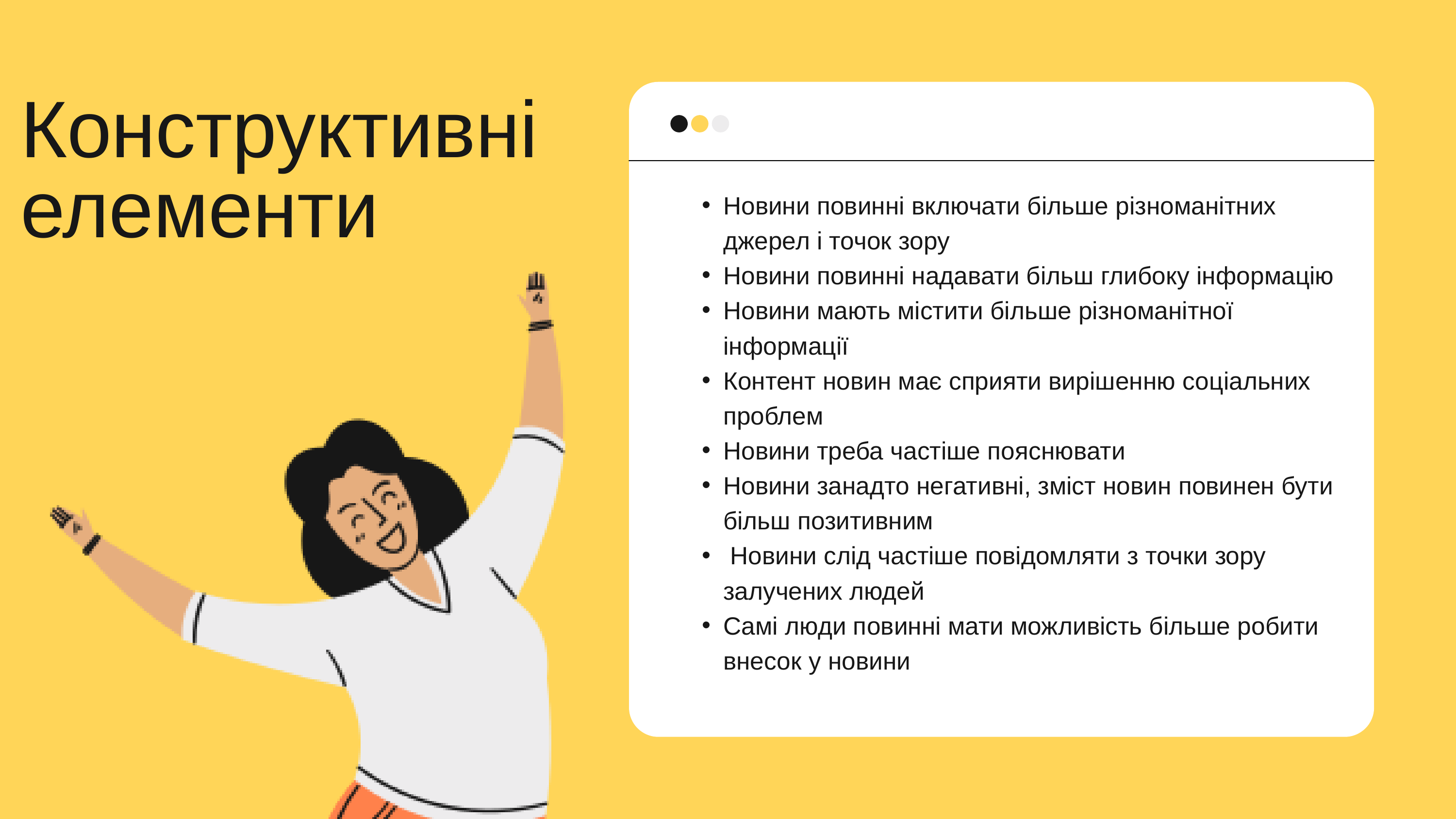

Конструктивні елементи
Новини повинні включати більше різноманітних джерел і точок зору
Новини повинні надавати більш глибоку інформацію
Новини мають містити більше різноманітної інформації
Контент новин має сприяти вирішенню соціальних проблем
Новини треба частіше пояснювати
Новини занадто негативні, зміст новин повинен бути більш позитивним
 Новини слід частіше повідомляти з точки зору залучених людей
Самі люди повинні мати можливість більше робити внесок у новини